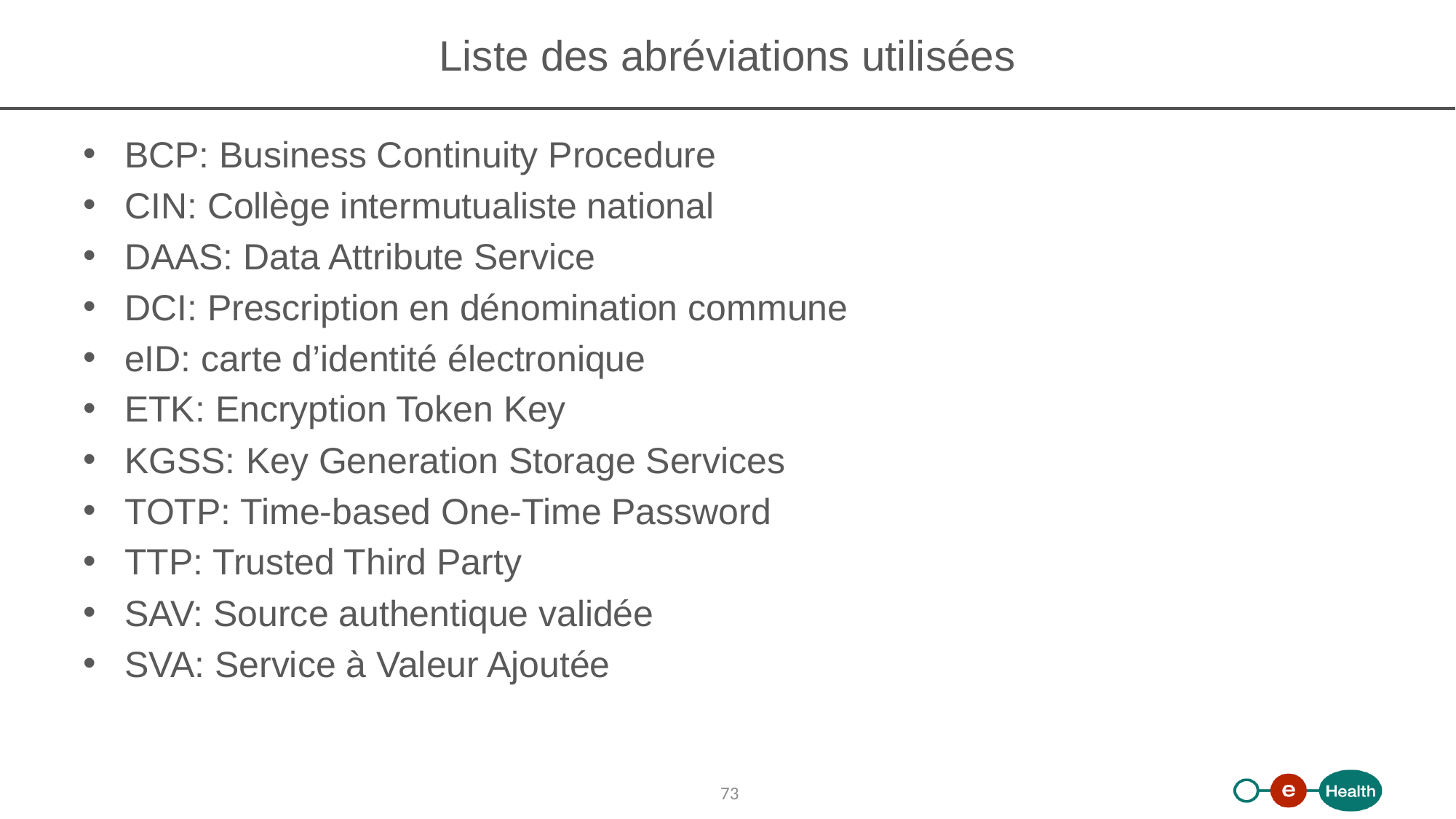

# Liste des abréviations utilisées
BCP: Business Continuity Procedure
CIN: Collège intermutualiste national
DAAS: Data Attribute Service
DCI: Prescription en dénomination commune
eID: carte d’identité électronique
ETK: Encryption Token Key
KGSS: Key Generation Storage Services
TOTP: Time-based One-Time Password
TTP: Trusted Third Party
SAV: Source authentique validée
SVA: Service à Valeur Ajoutée

73